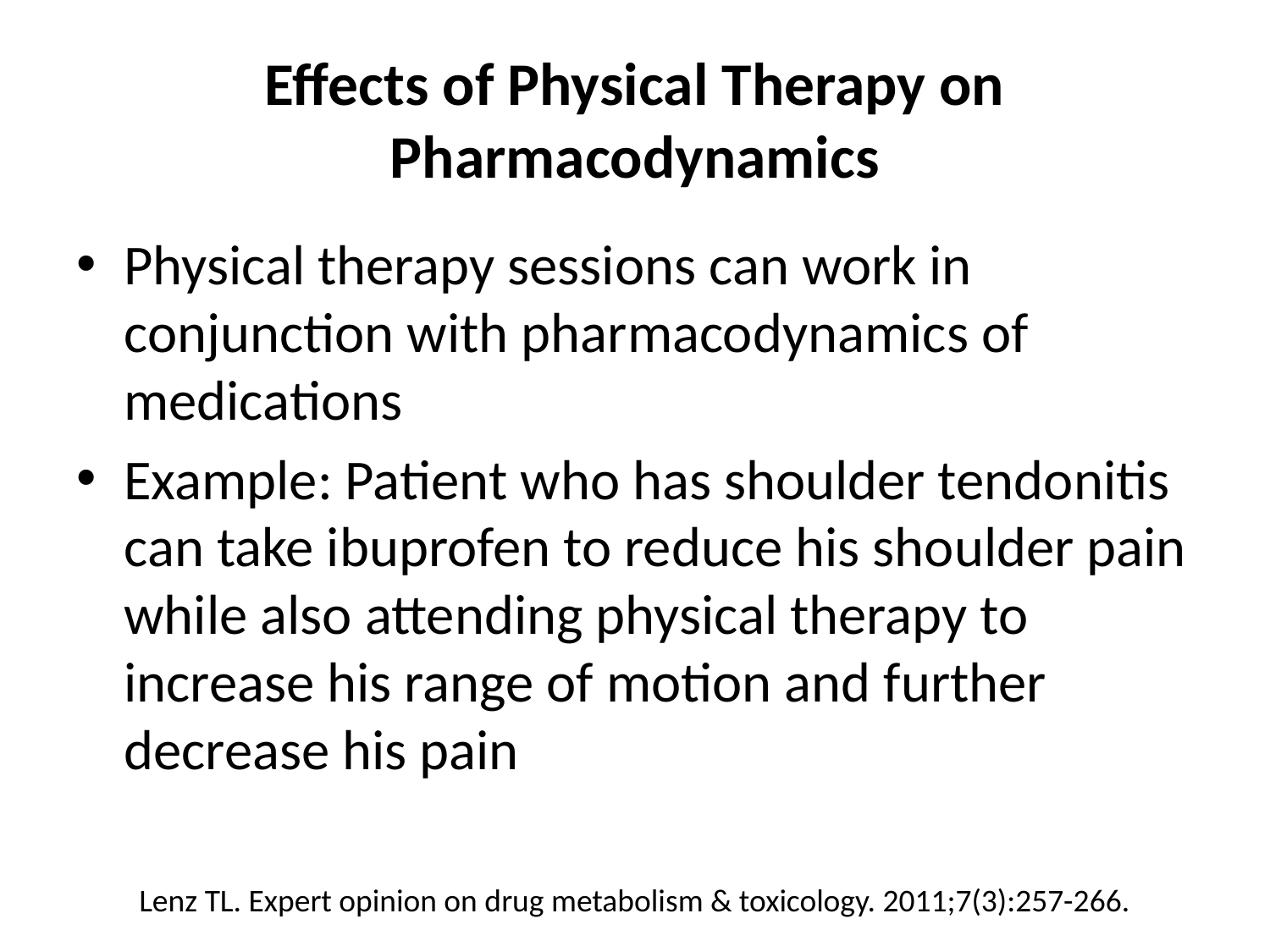

# Effects of Physical Therapy on Pharmacodynamics
Physical therapy sessions can work in conjunction with pharmacodynamics of medications
Example: Patient who has shoulder tendonitis can take ibuprofen to reduce his shoulder pain while also attending physical therapy to increase his range of motion and further decrease his pain
Lenz TL. Expert opinion on drug metabolism & toxicology. 2011;7(3):257-266.